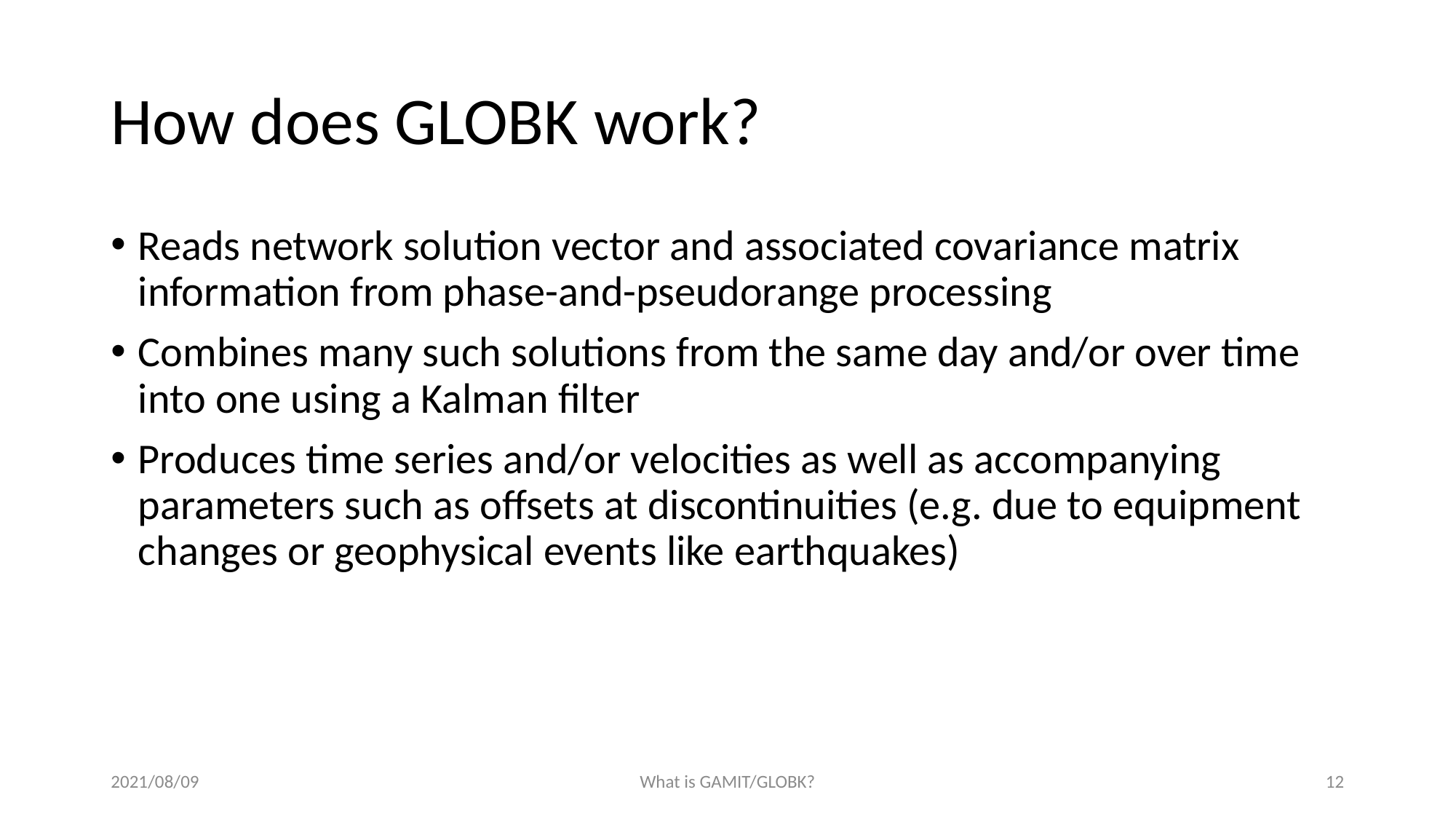

# How does GLOBK work?
Reads network solution vector and associated covariance matrix information from phase-and-pseudorange processing
Combines many such solutions from the same day and/or over time into one using a Kalman filter
Produces time series and/or velocities as well as accompanying parameters such as offsets at discontinuities (e.g. due to equipment changes or geophysical events like earthquakes)

2021/08/09
What is GAMIT/GLOBK?
12